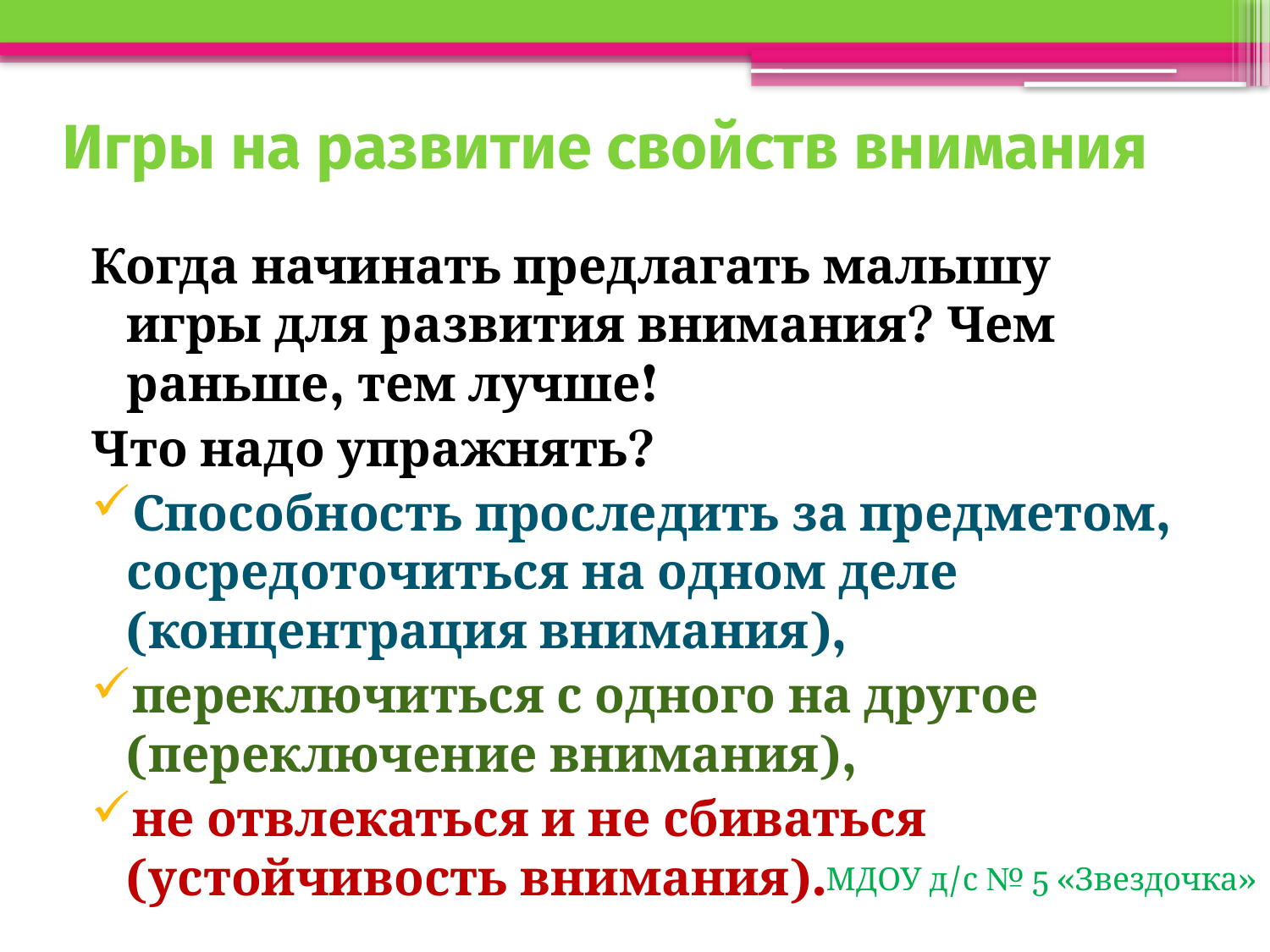

# Игры на развитие свойств внимания
Когда начинать предлагать малышу игры для развития внимания? Чем раньше, тем лучше!
Что надо упражнять?
Способность проследить за предметом, сосредоточиться на одном деле (концентрация внимания),
переключиться с одного на другое (переключение внимания),
не отвлекаться и не сбиваться (устойчивость внимания).
МДОУ д/с № 5 «Звездочка»